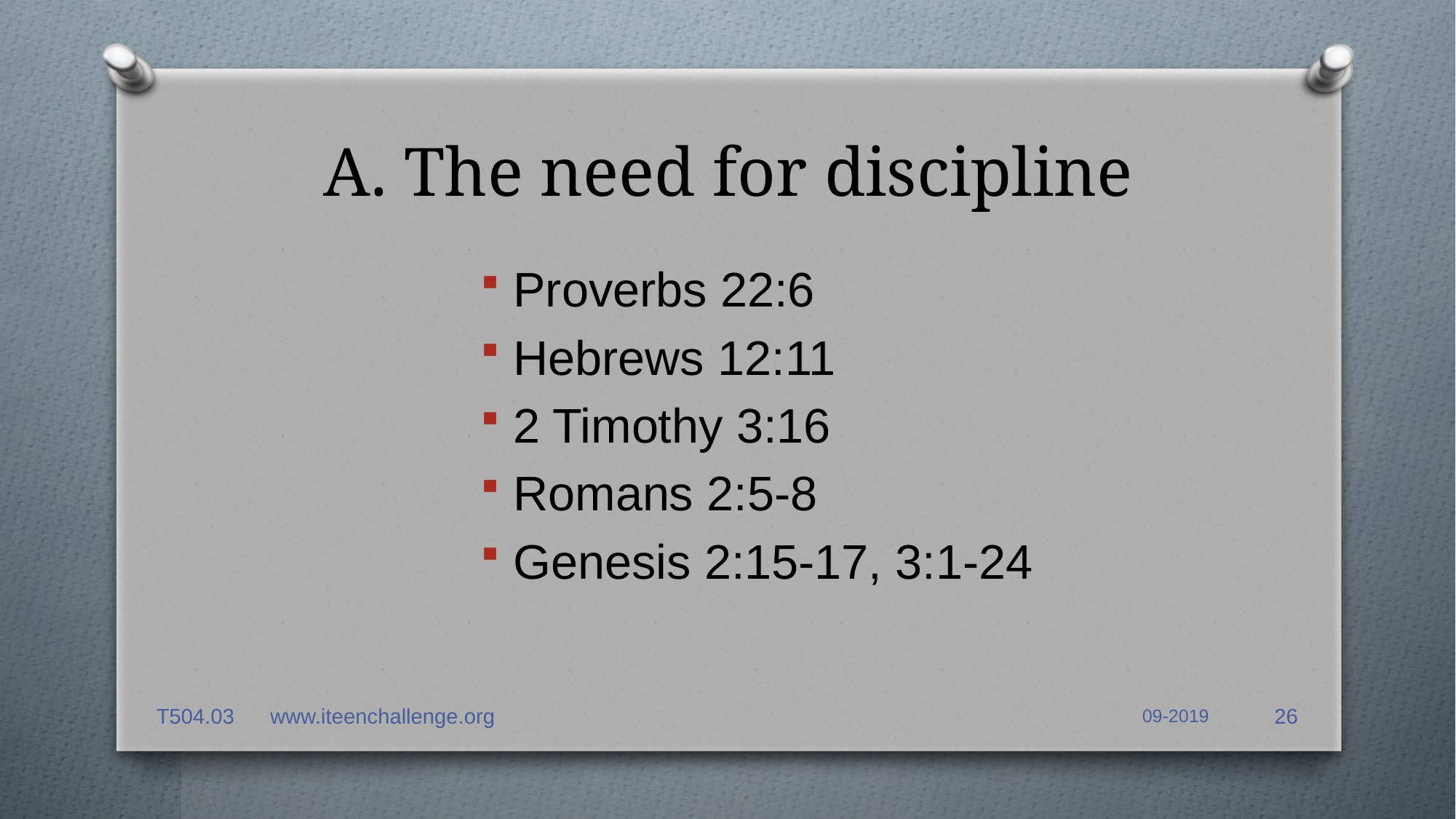

# A. The need for discipline
Proverbs 22:6
Hebrews 12:11
2 Timothy 3:16
Romans 2:5-8
Genesis 2:15-17, 3:1-24

T504.03      www.iteenchallenge.org
09-2019
26